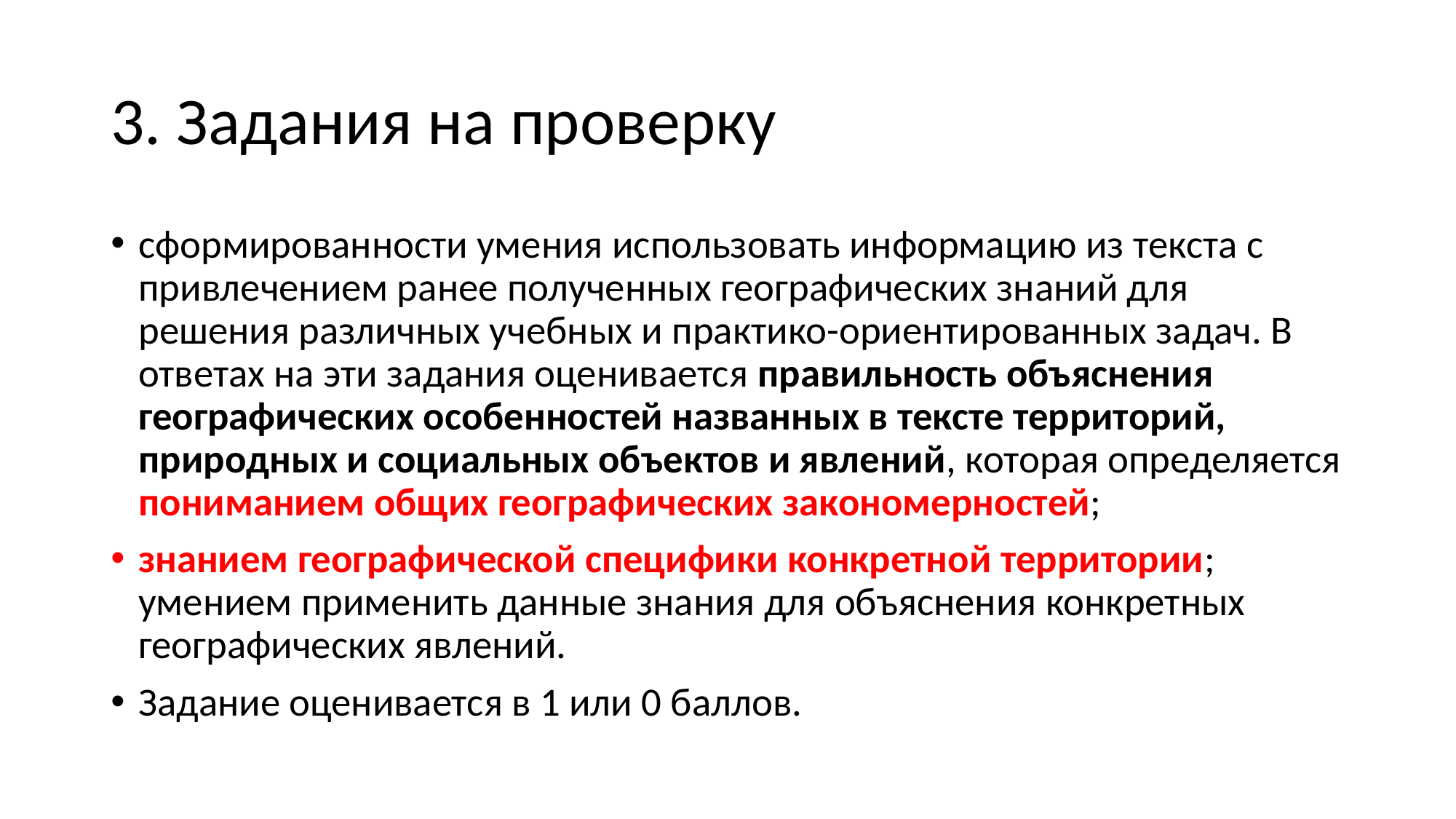

# 3. Задания на проверку
сформированности умения использовать информацию из текста с привлечением ранее полученных географических знаний для решения различных учебных и практико-ориентированных задач. В ответах на эти задания оценивается правильность объяснения географических особенностей названных в тексте территорий, природных и социальных объектов и явлений, которая определяется пониманием общих географических закономерностей;
знанием географической специфики конкретной территории; умением применить данные знания для объяснения конкретных географических явлений.
Задание оценивается в 1 или 0 баллов.